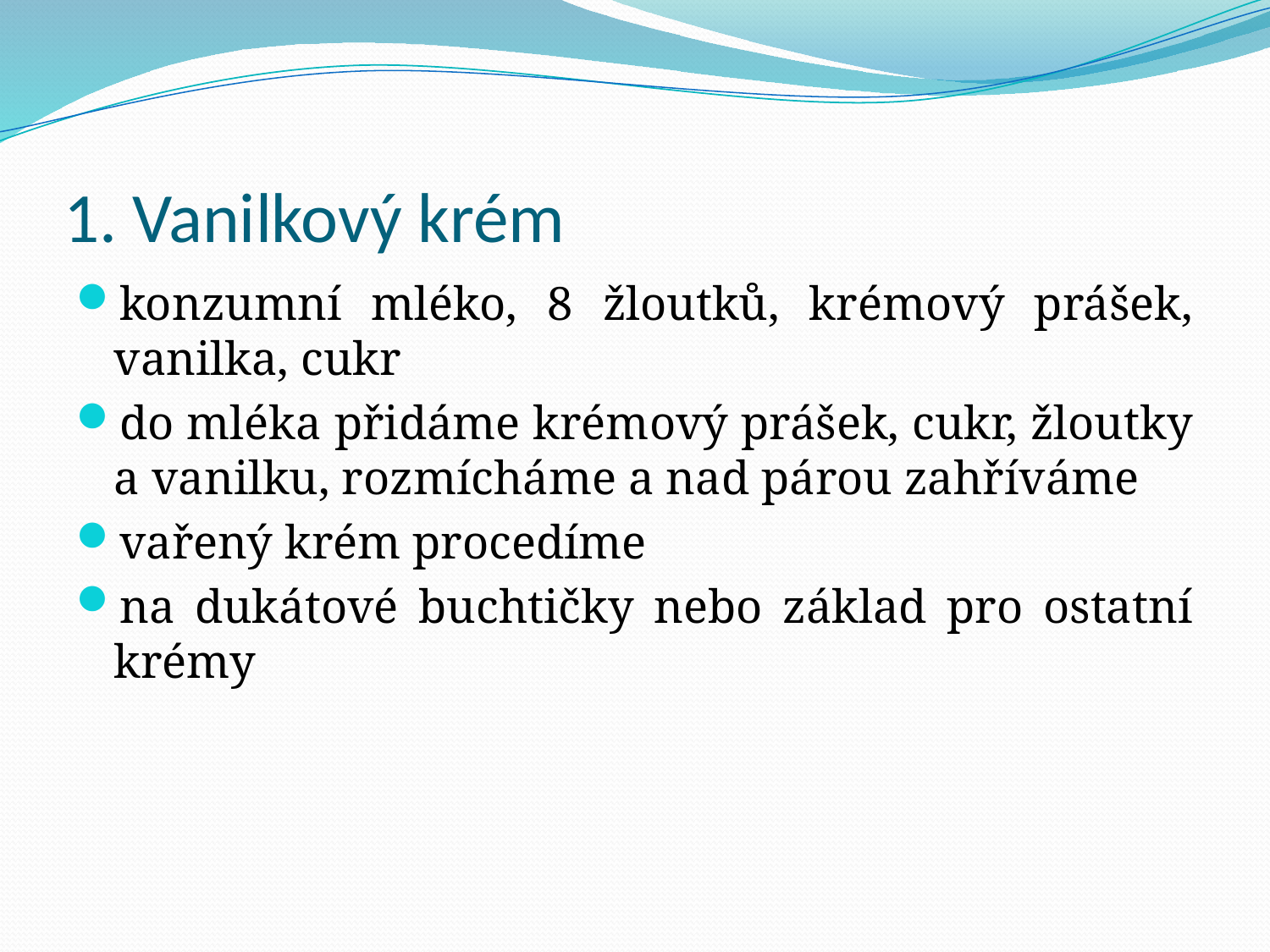

# 1. Vanilkový krém
konzumní mléko, 8 žloutků, krémový prášek, vanilka, cukr
do mléka přidáme krémový prášek, cukr, žloutky a vanilku, rozmícháme a nad párou zahříváme
vařený krém procedíme
na dukátové buchtičky nebo základ pro ostatní krémy